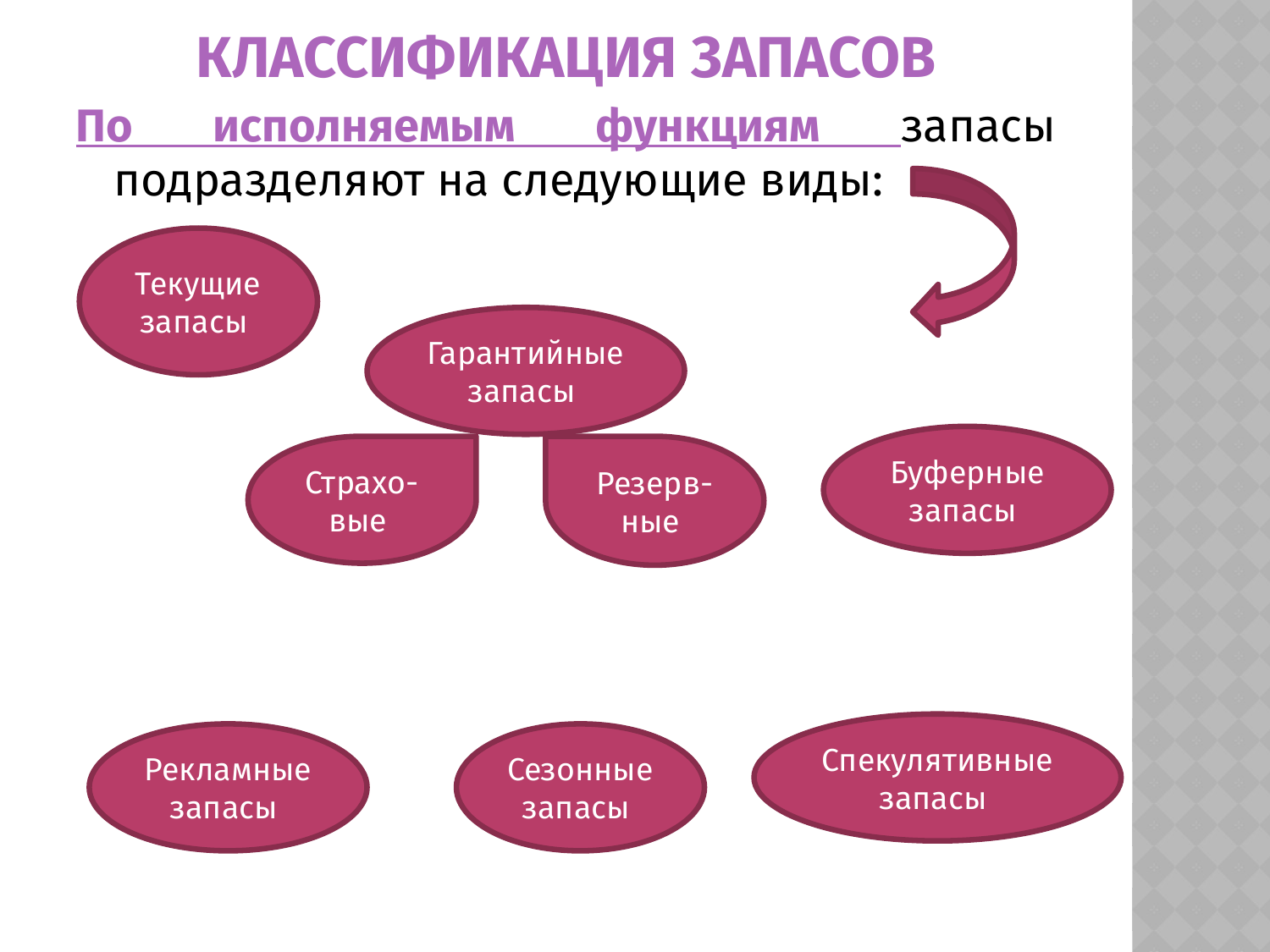

# Классификация запасов
По исполняемым функциям запасы подразделяют на следующие виды:

Текущие запасы
Гарантийные запасы
Буферные запасы
Страхо-вые
Резерв-ные
Спекулятивные запасы
Рекламные запасы
Сезонные запасы